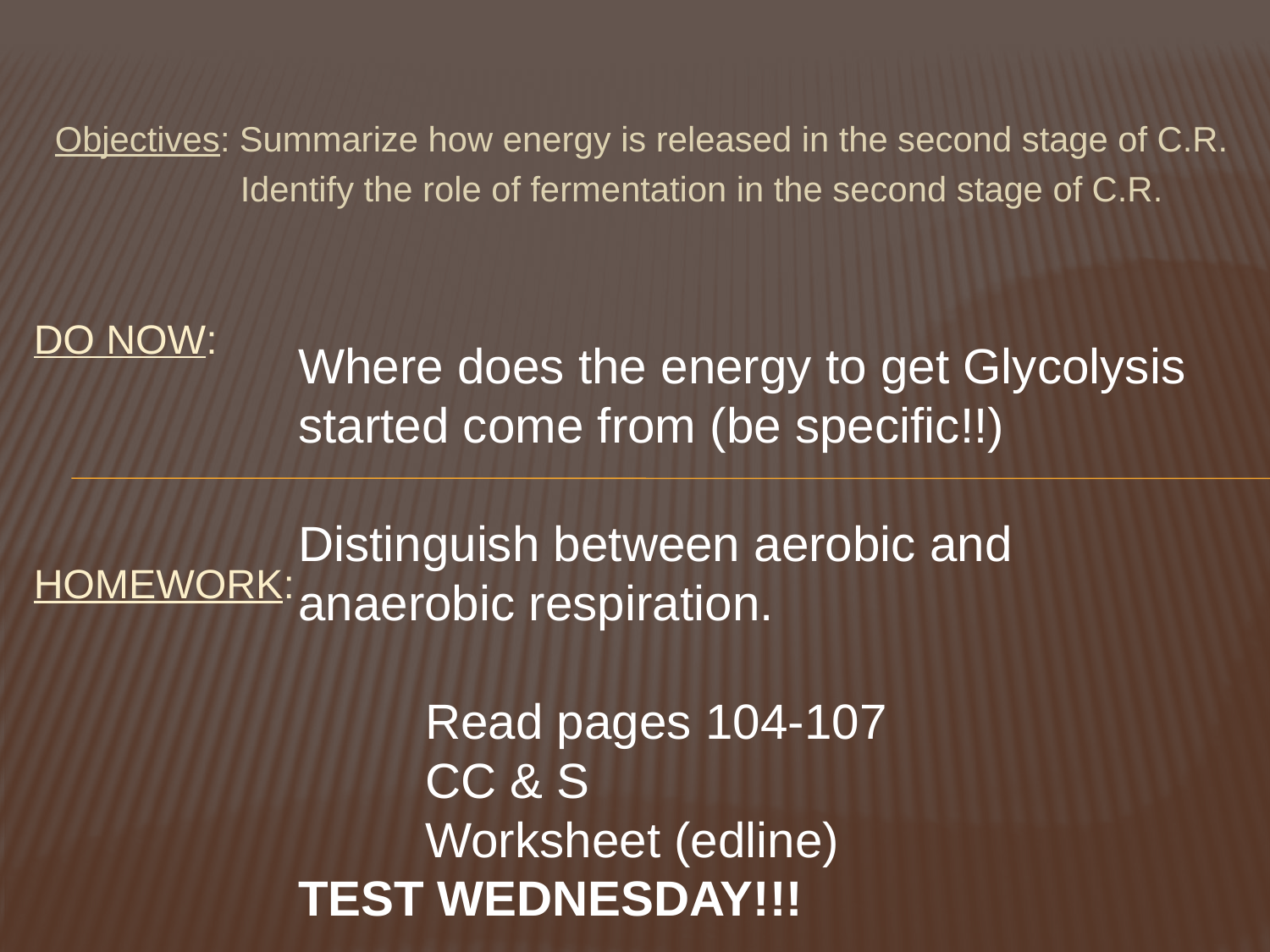

Objectives: Summarize how energy is released in the second stage of C.R.
	      Identify the role of fermentation in the second stage of C.R.

# Do Now: Homework:
Where does the energy to get Glycolysis started come from (be specific!!)

Distinguish between aerobic and anaerobic respiration.

	Read pages 104-107
	CC & S
	Worksheet (edline)
TEST WEDNESDAY!!!